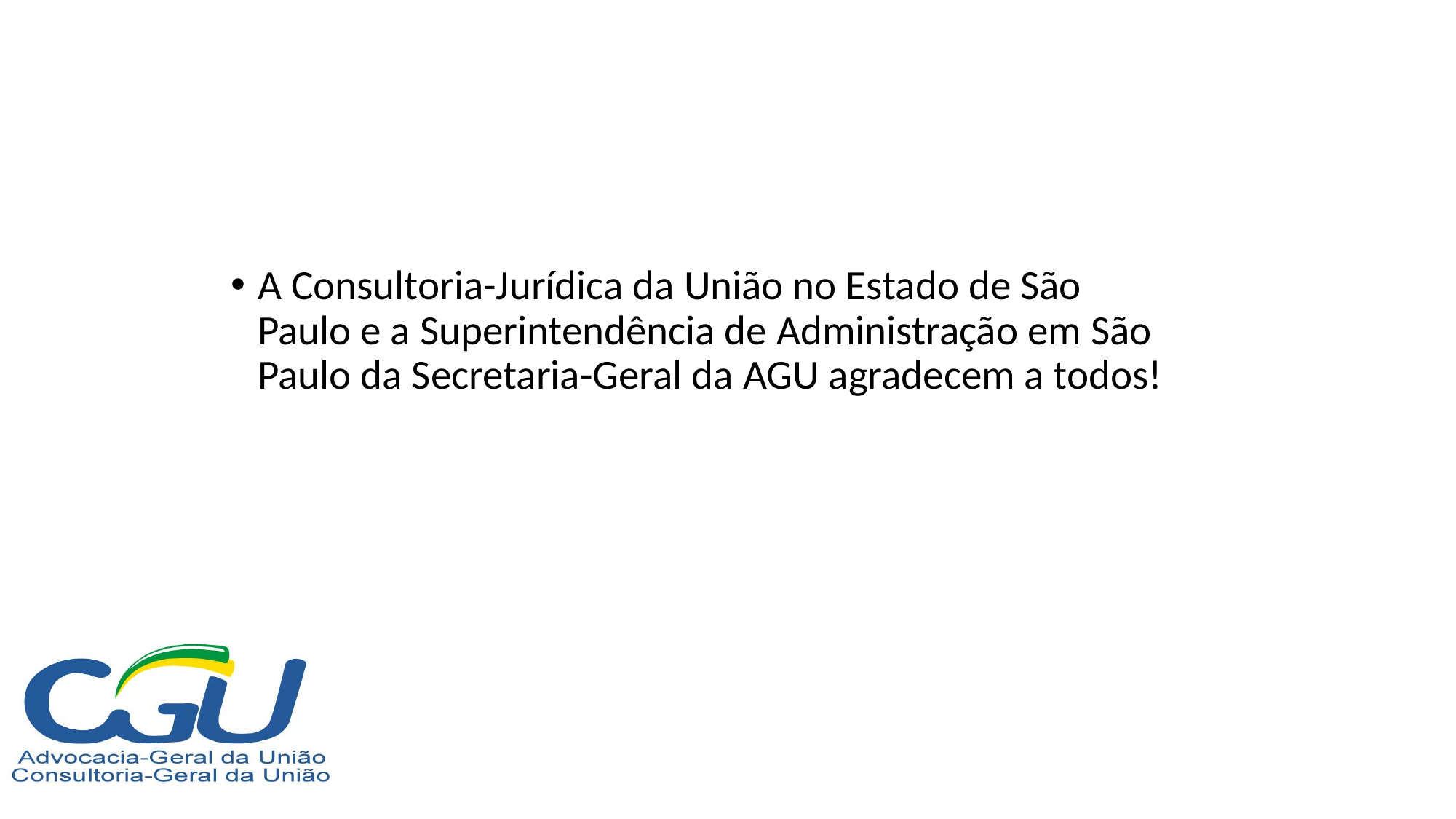

A Consultoria-Jurídica da União no Estado de São Paulo e a Superintendência de Administração em São Paulo da Secretaria-Geral da AGU agradecem a todos!